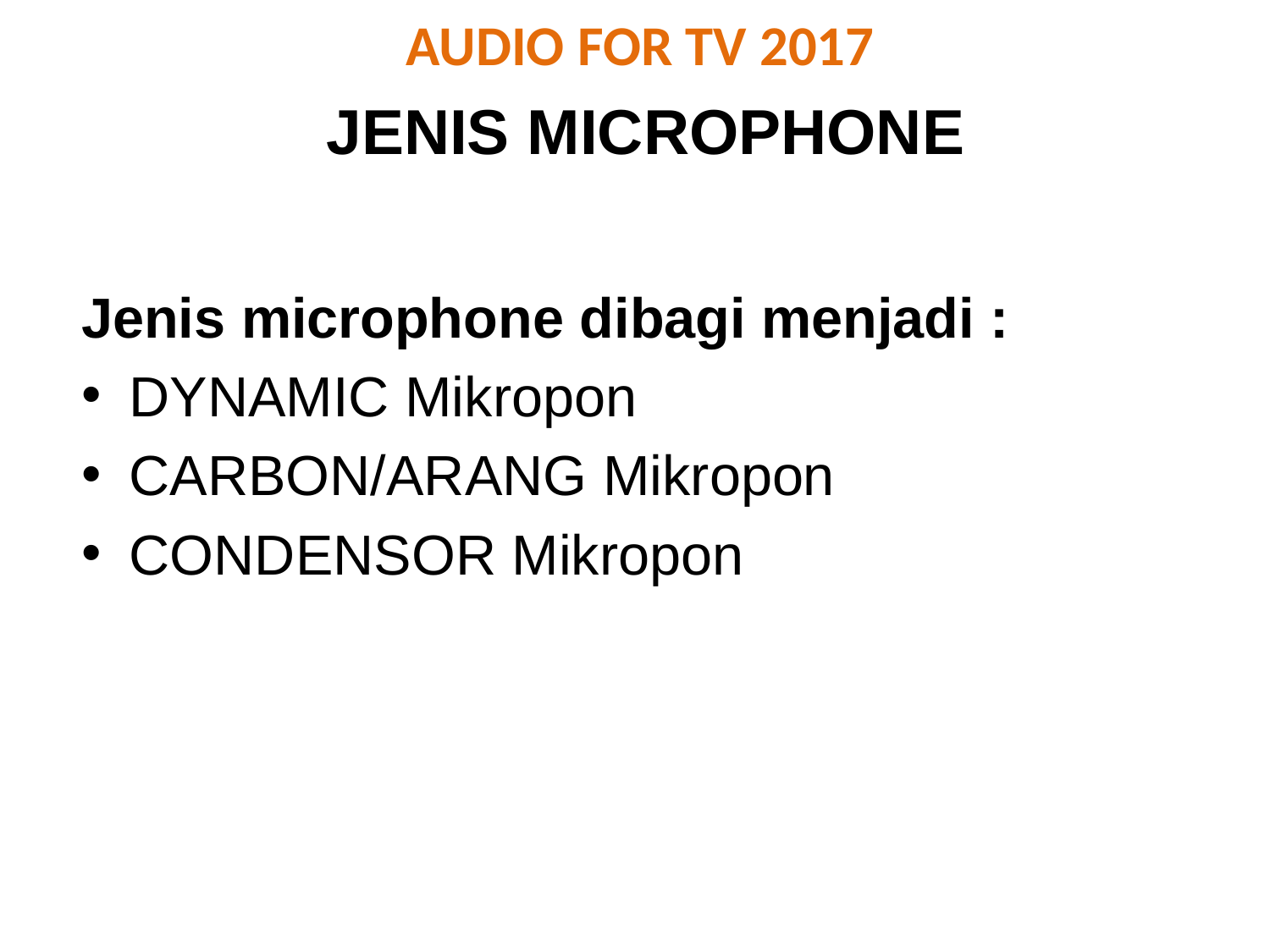

# AUDIO FOR TV 2017
JENIS MICROPHONE
Jenis microphone dibagi menjadi :
DYNAMIC Mikropon
CARBON/ARANG Mikropon
CONDENSOR Mikropon